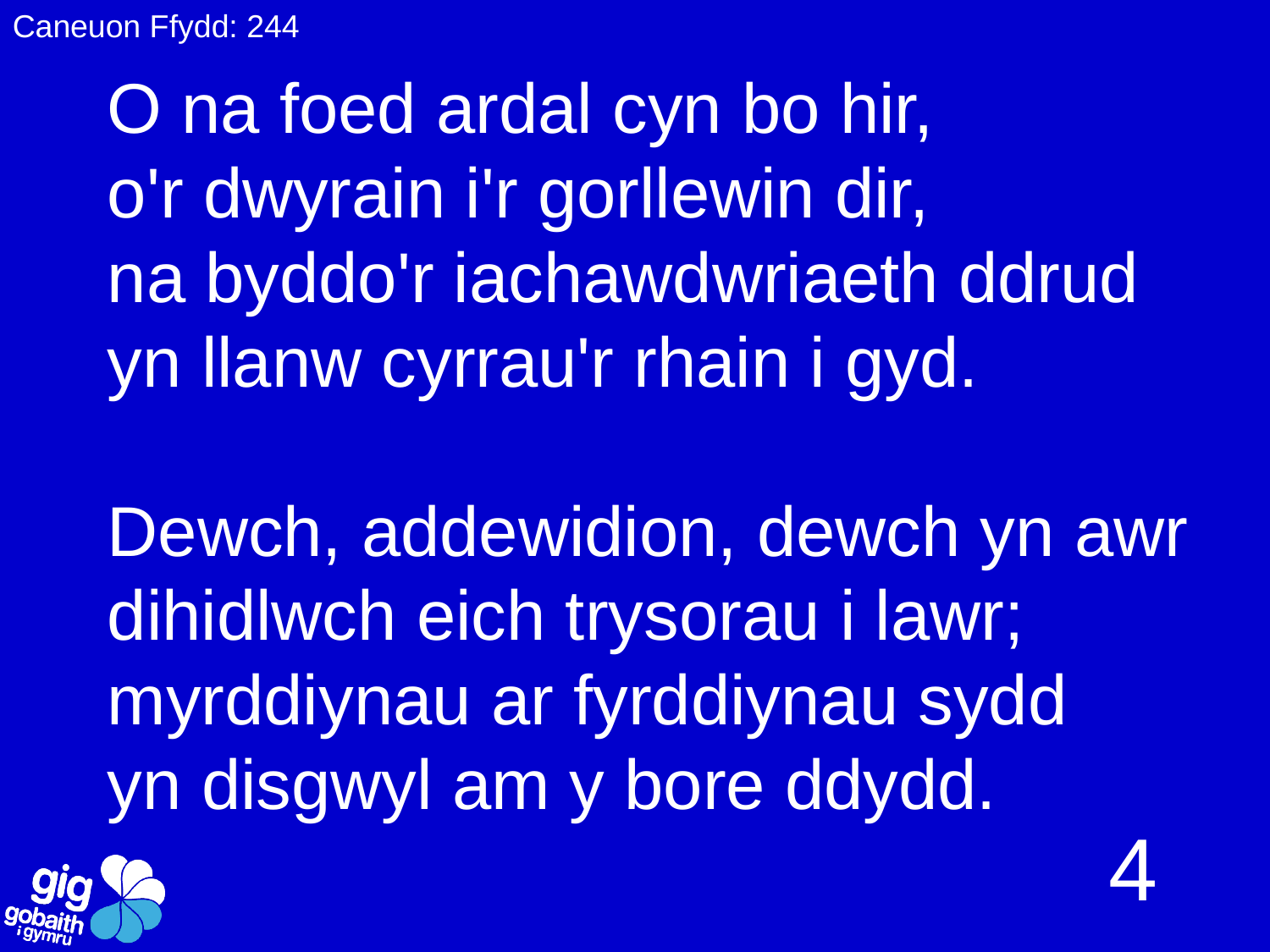

Caneuon Ffydd: 244

O na foed ardal cyn bo hir,
o'r dwyrain i'r gorllewin dir,
na byddo'r iachawdwriaeth ddrud
yn llanw cyrrau'r rhain i gyd.

Dewch, addewidion, dewch yn awr
dihidlwch eich trysorau i lawr;
myrddiynau ar fyrddiynau sydd
yn disgwyl am y bore ddydd.
4